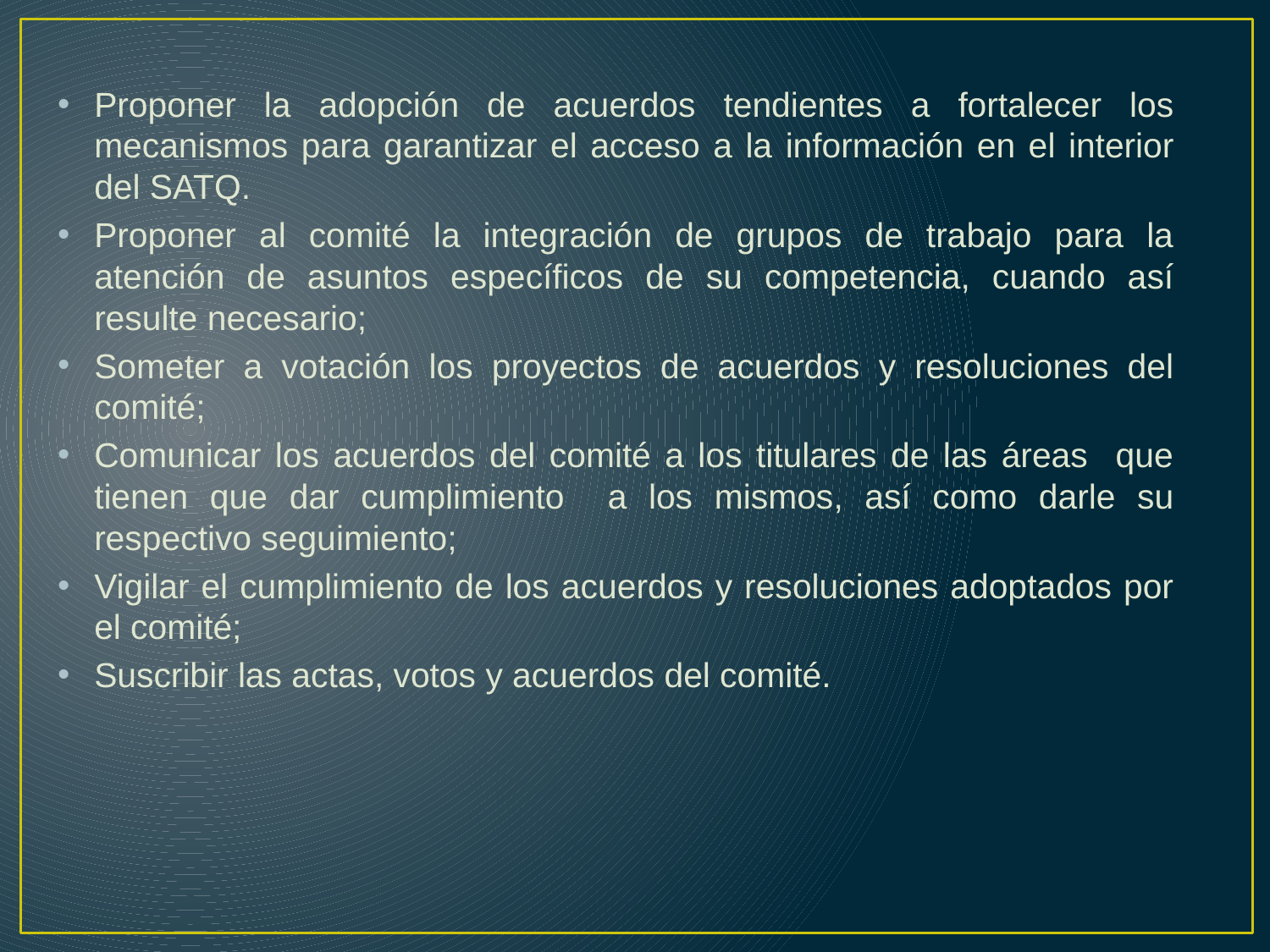

Proponer la adopción de acuerdos tendientes a fortalecer los mecanismos para garantizar el acceso a la información en el interior del SATQ.
Proponer al comité la integración de grupos de trabajo para la atención de asuntos específicos de su competencia, cuando así resulte necesario;
Someter a votación los proyectos de acuerdos y resoluciones del comité;
Comunicar los acuerdos del comité a los titulares de las áreas  que tienen que dar cumplimiento  a los mismos, así como darle su respectivo seguimiento;
Vigilar el cumplimiento de los acuerdos y resoluciones adoptados por el comité;
Suscribir las actas, votos y acuerdos del comité.